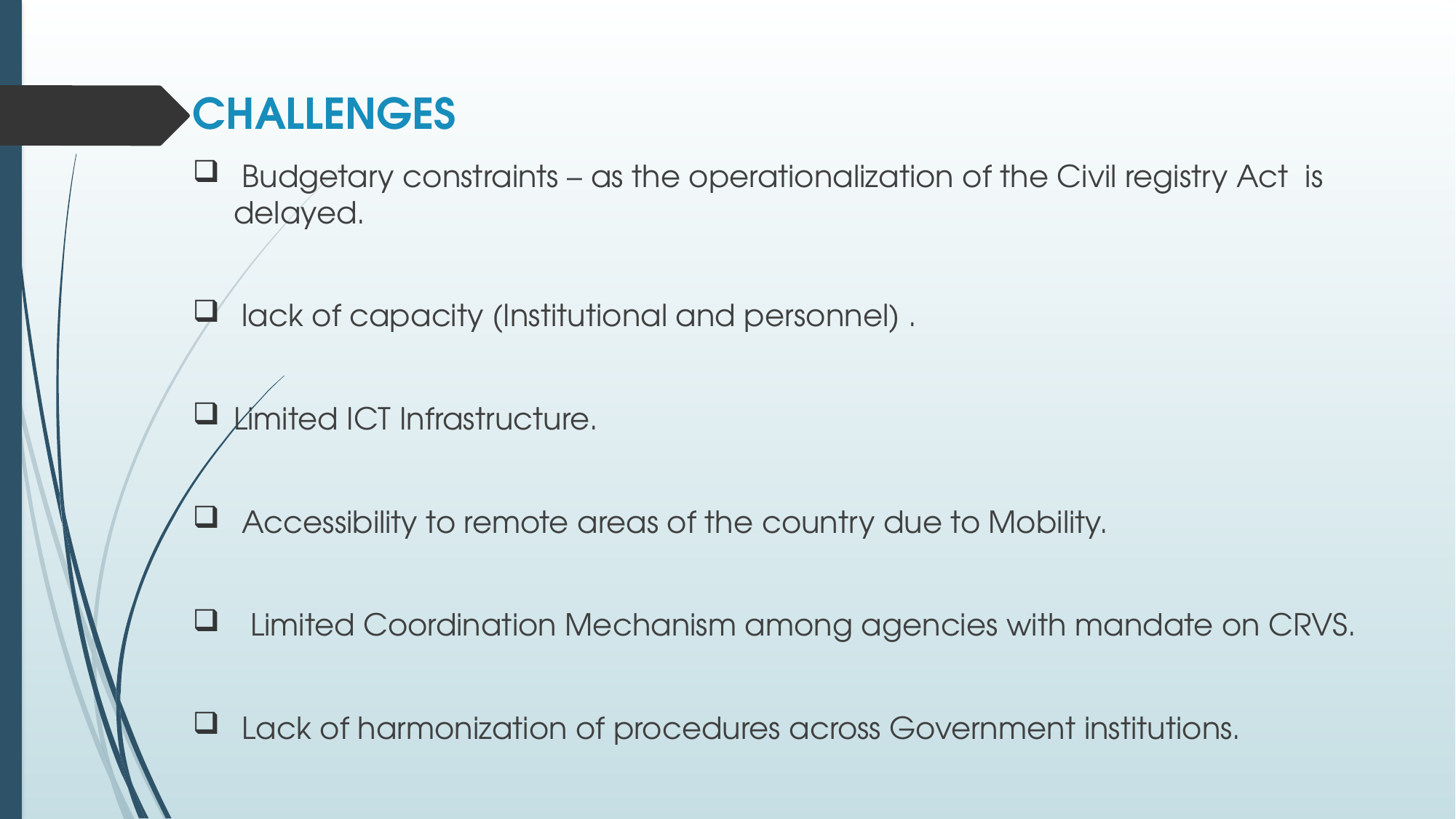

# CHALLENGES
 Budgetary constraints – as the operationalization of the Civil registry Act  is delayed.

 lack of capacity (Institutional and personnel) .

Limited ICT Infrastructure.

 Accessibility to remote areas of the country due to Mobility.

  Limited Coordination Mechanism among agencies with mandate on CRVS.

 Lack of harmonization of procedures across Government institutions.